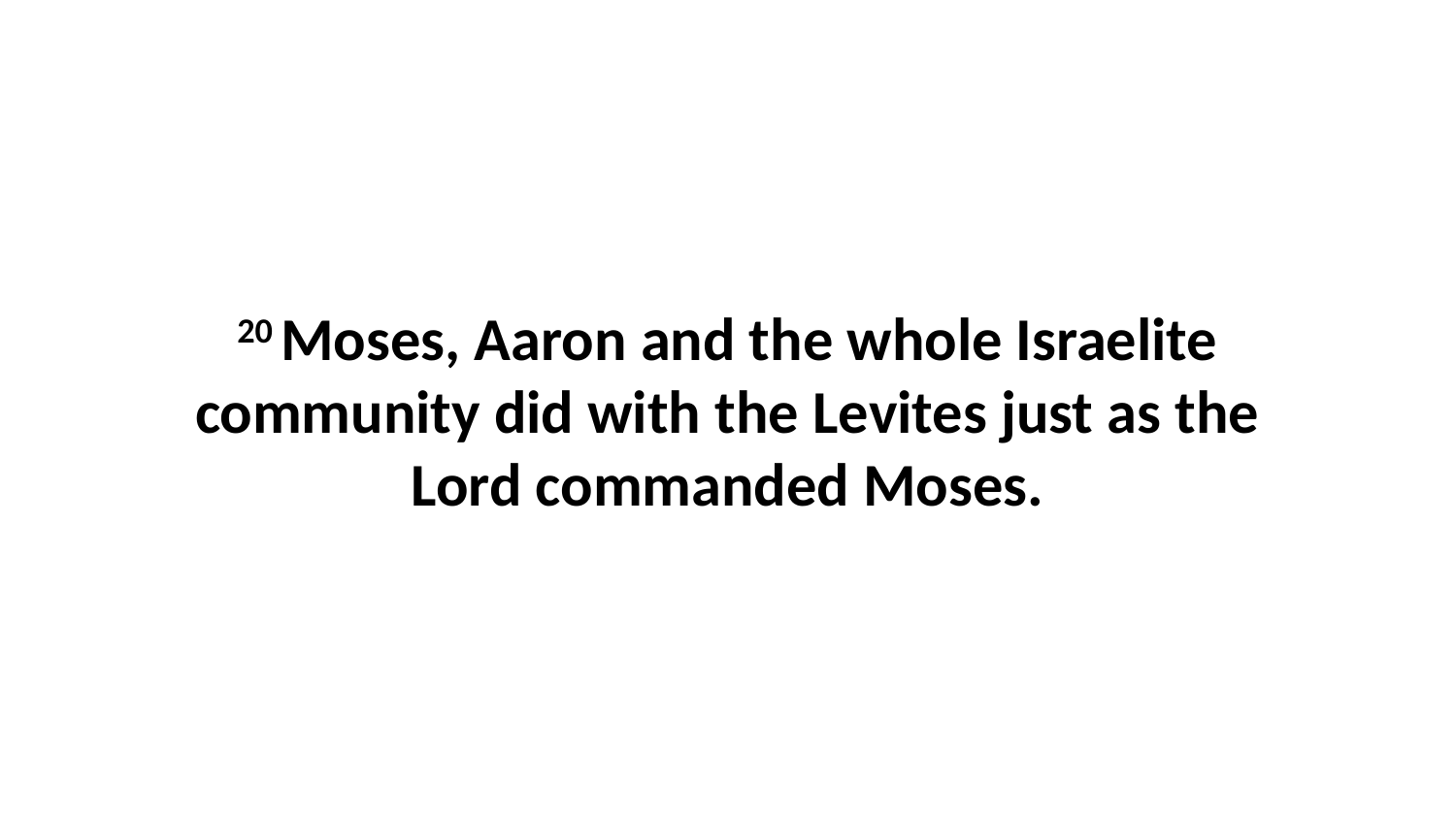

20 Moses, Aaron and the whole Israelite community did with the Levites just as the Lord commanded Moses.